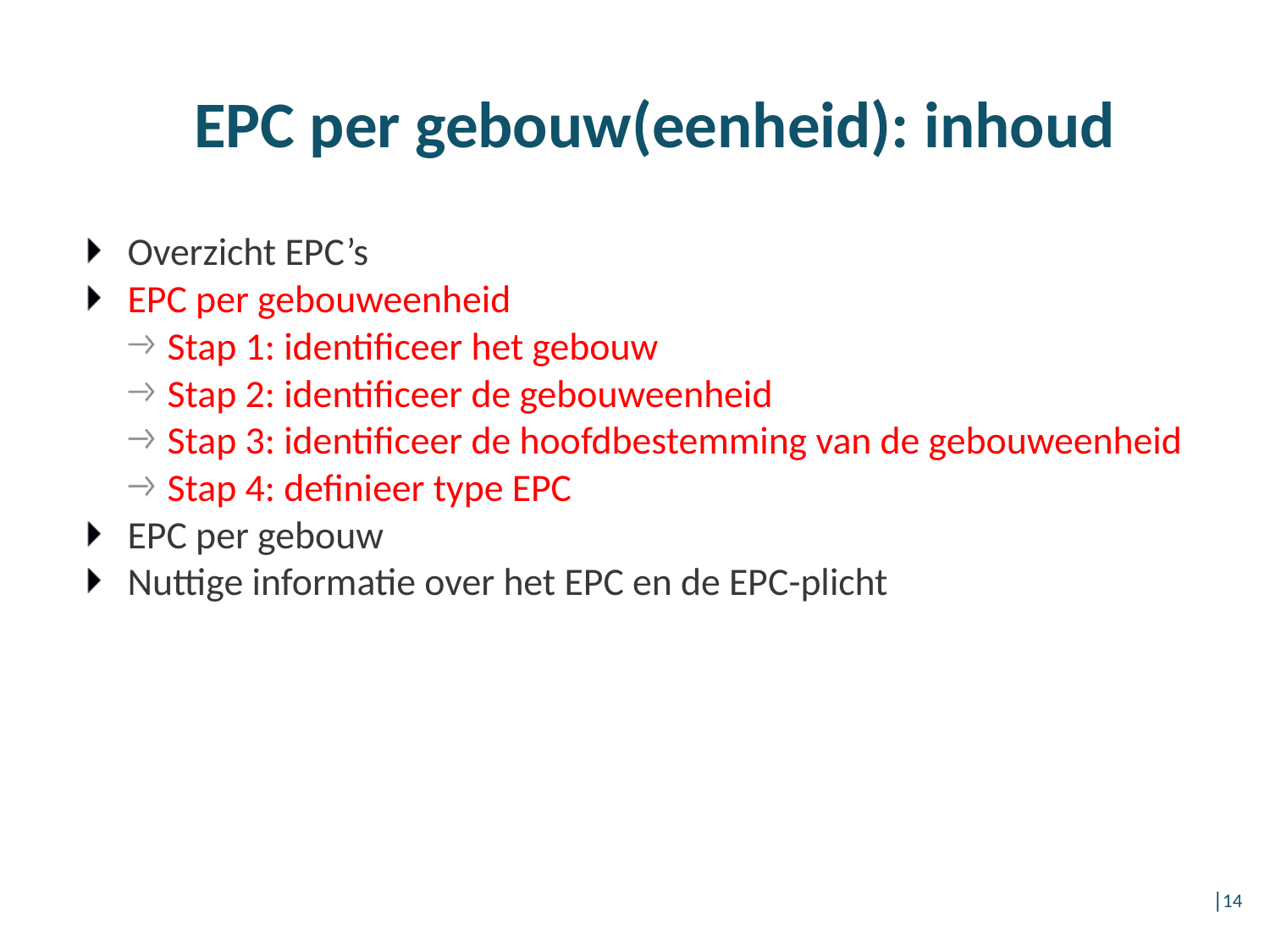

# EPC per gebouw(eenheid): inhoud
Overzicht EPC’s
EPC per gebouweenheid
Stap 1: identificeer het gebouw
Stap 2: identificeer de gebouweenheid
Stap 3: identificeer de hoofdbestemming van de gebouweenheid
Stap 4: definieer type EPC
EPC per gebouw
Nuttige informatie over het EPC en de EPC-plicht
│14